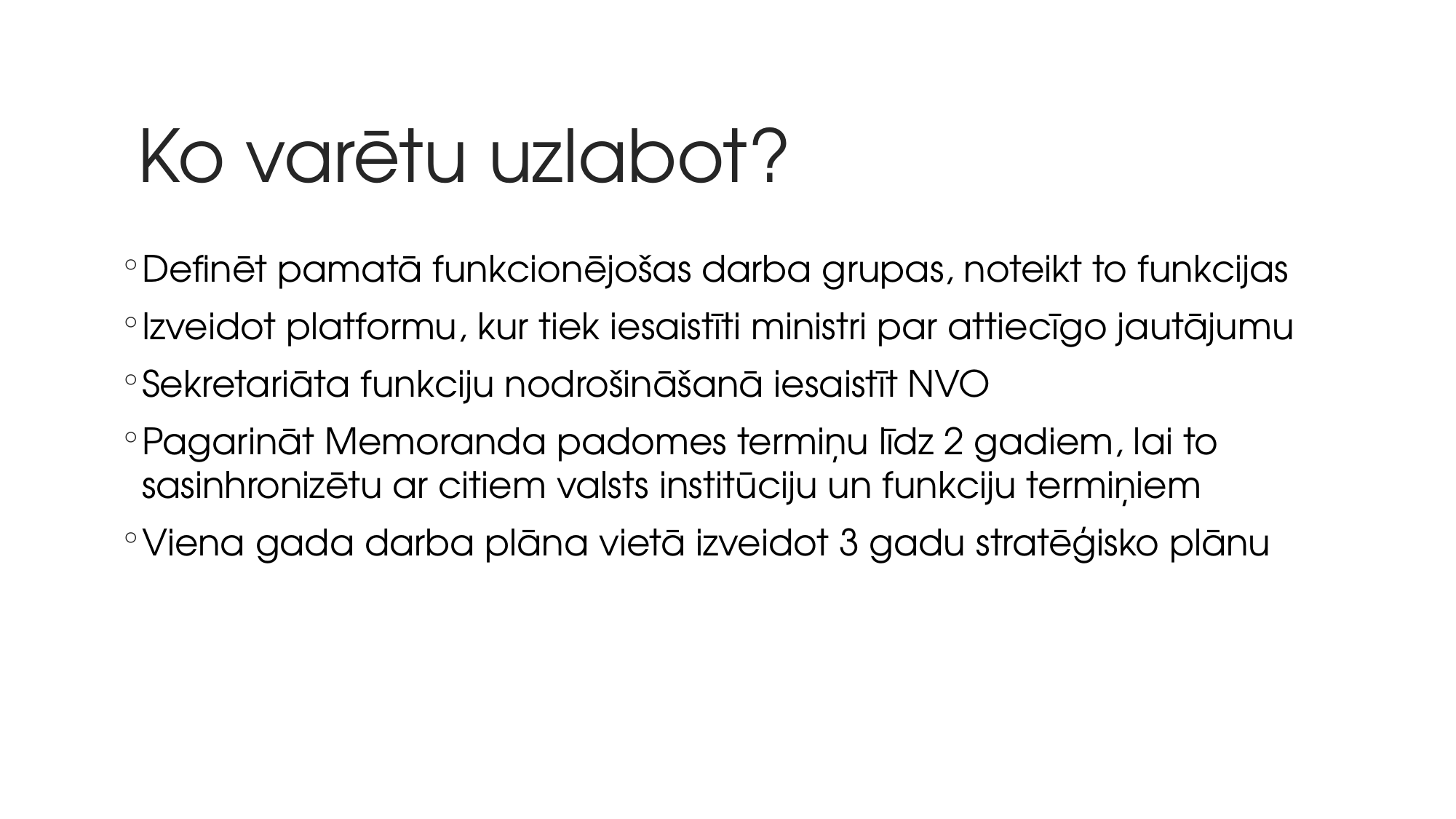

# Ko varētu uzlabot?
Definēt pamatā funkcionējošas darba grupas, noteikt to funkcijas
Izveidot platformu, kur tiek iesaistīti ministri par attiecīgo jautājumu
Sekretariāta funkciju nodrošināšanā iesaistīt NVO
Pagarināt Memoranda padomes termiņu līdz 2 gadiem, lai to sasinhronizētu ar citiem valsts institūciju un funkciju termiņiem
Viena gada darba plāna vietā izveidot 3 gadu stratēģisko plānu